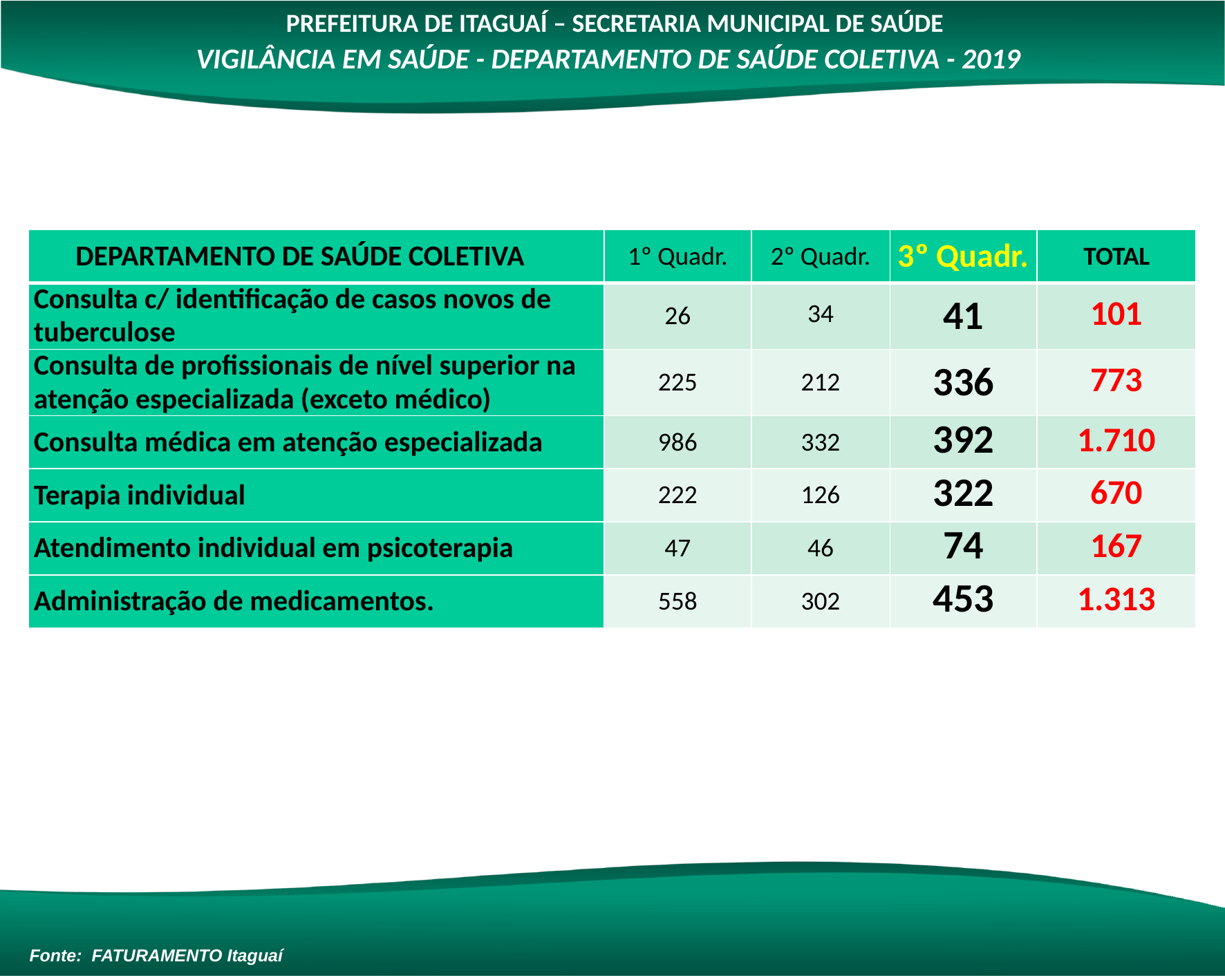

PREFEITURA DE ITAGUAÍ – SECRETARIA MUNICIPAL DE SAÚDE
VIGILÂNCIA EM SAÚDE - DEPARTAMENTO DE SAÚDE COLETIVA - 2019
| DEPARTAMENTO DE SAÚDE COLETIVA | 1º Quadr. | 2º Quadr. | 3º Quadr. | TOTAL |
| --- | --- | --- | --- | --- |
| Consulta c/ identificação de casos novos de tuberculose | 26 | 34 | 41 | 101 |
| Consulta de profissionais de nível superior na atenção especializada (exceto médico) | 225 | 212 | 336 | 773 |
| Consulta médica em atenção especializada | 986 | 332 | 392 | 1.710 |
| Terapia individual | 222 | 126 | 322 | 670 |
| Atendimento individual em psicoterapia | 47 | 46 | 74 | 167 |
| Administração de medicamentos. | 558 | 302 | 453 | 1.313 |
Fonte:  FATURAMENTO Itaguaí